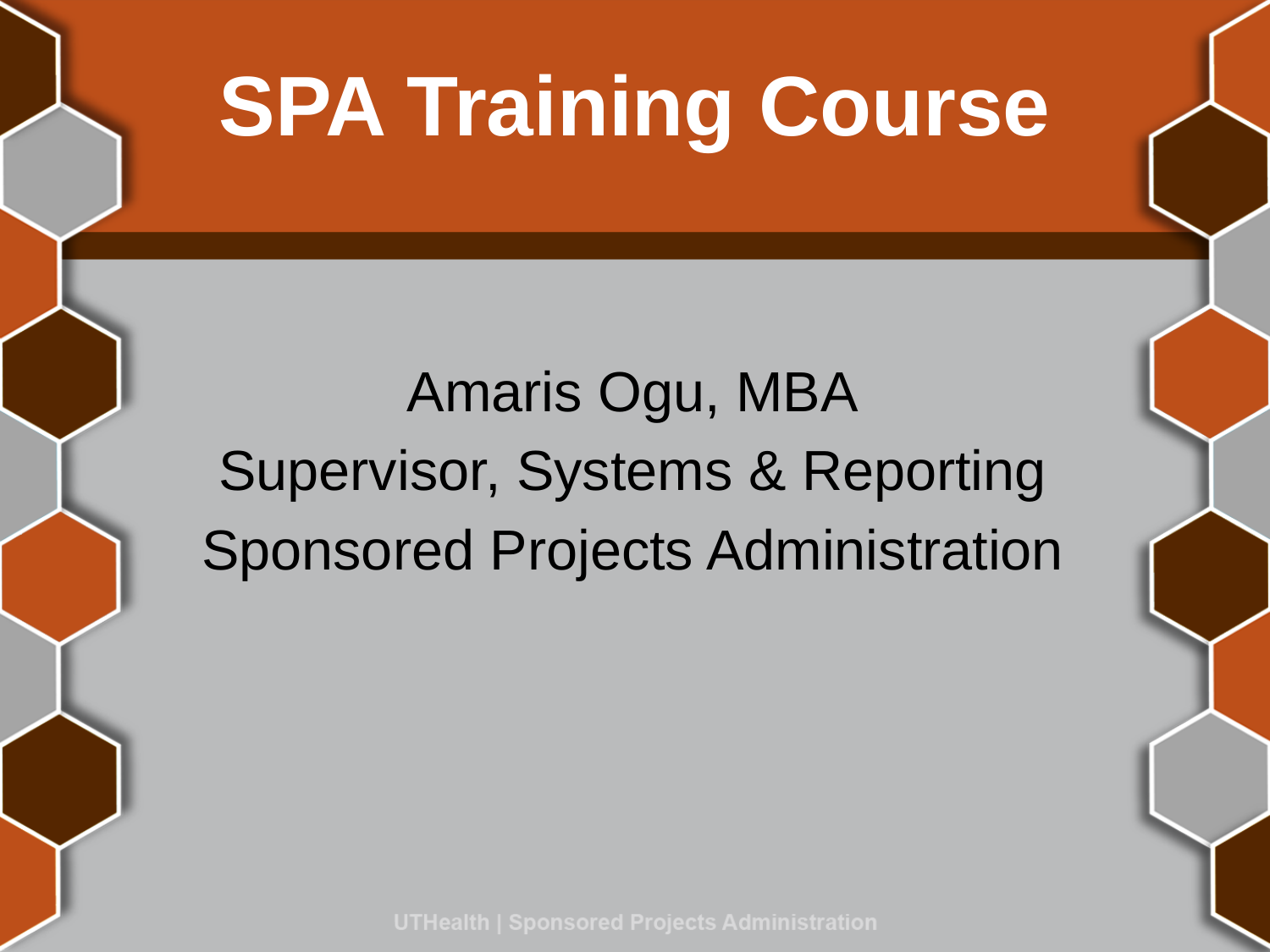

# SPA Training Course
Amaris Ogu, MBA
Supervisor, Systems & Reporting
Sponsored Projects Administration